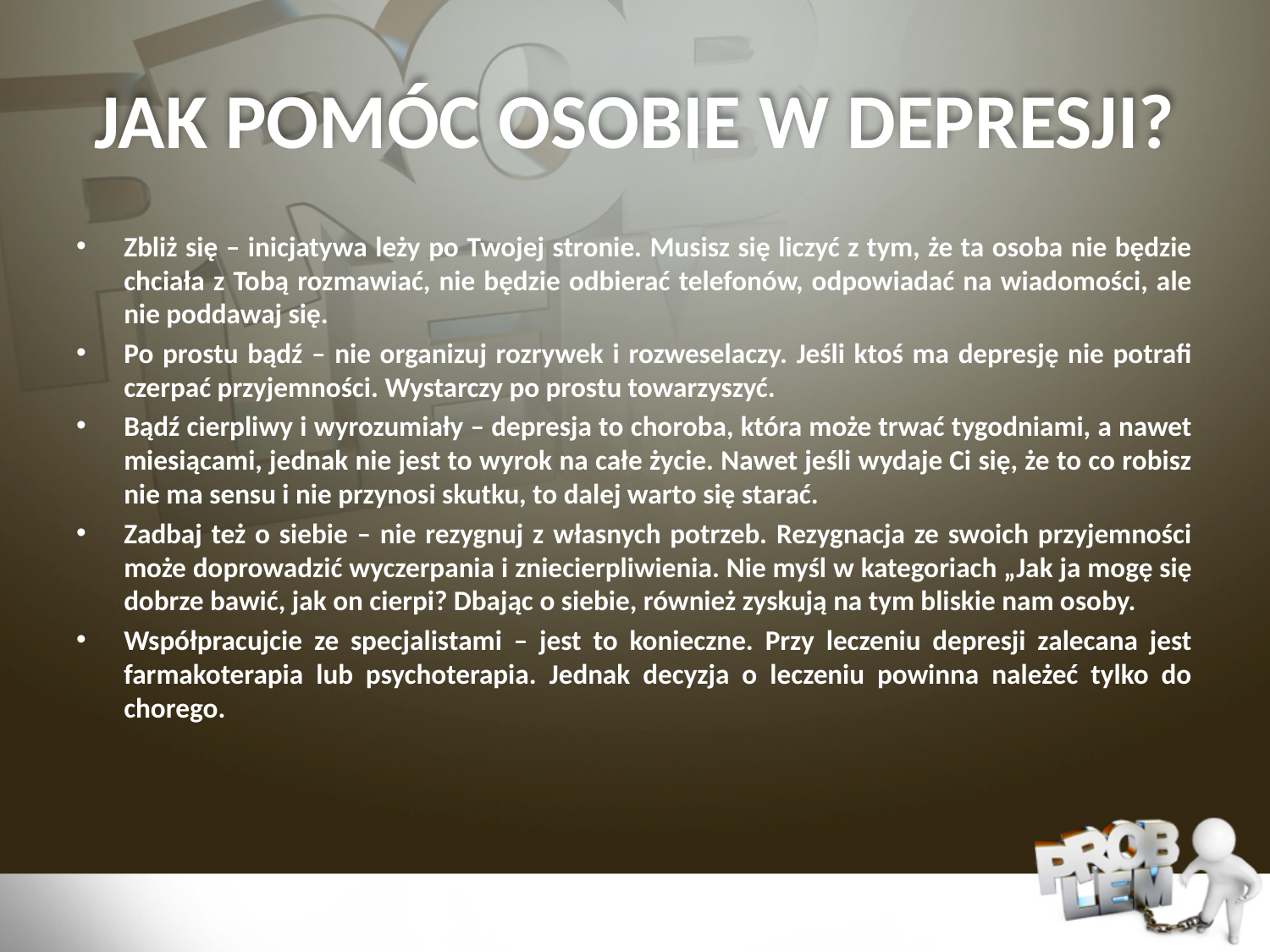

# JAK POMÓC OSOBIE W DEPRESJI?
Zbliż się – inicjatywa leży po Twojej stronie. Musisz się liczyć z tym, że ta osoba nie będzie chciała z Tobą rozmawiać, nie będzie odbierać telefonów, odpowiadać na wiadomości, ale nie poddawaj się.
Po prostu bądź – nie organizuj rozrywek i rozweselaczy. Jeśli ktoś ma depresję nie potrafi czerpać przyjemności. Wystarczy po prostu towarzyszyć.
Bądź cierpliwy i wyrozumiały – depresja to choroba, która może trwać tygodniami, a nawet miesiącami, jednak nie jest to wyrok na całe życie. Nawet jeśli wydaje Ci się, że to co robisz nie ma sensu i nie przynosi skutku, to dalej warto się starać.
Zadbaj też o siebie – nie rezygnuj z własnych potrzeb. Rezygnacja ze swoich przyjemności może doprowadzić wyczerpania i zniecierpliwienia. Nie myśl w kategoriach „Jak ja mogę się dobrze bawić, jak on cierpi? Dbając o siebie, również zyskują na tym bliskie nam osoby.
Współpracujcie ze specjalistami – jest to konieczne. Przy leczeniu depresji zalecana jest farmakoterapia lub psychoterapia. Jednak decyzja o leczeniu powinna należeć tylko do chorego.